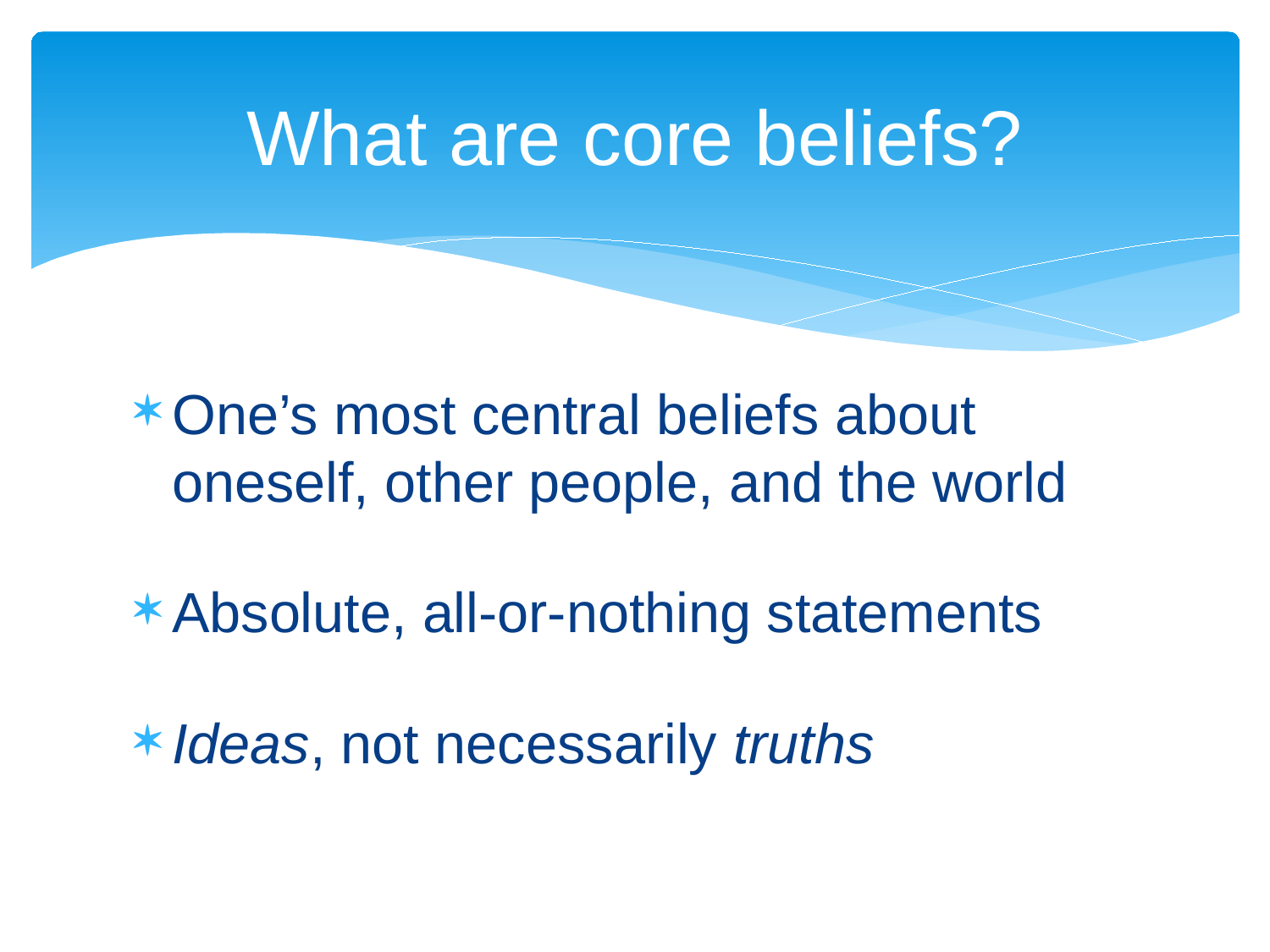

# What are core beliefs?
One’s most central beliefs about oneself, other people, and the world
Absolute, all-or-nothing statements
Ideas, not necessarily truths